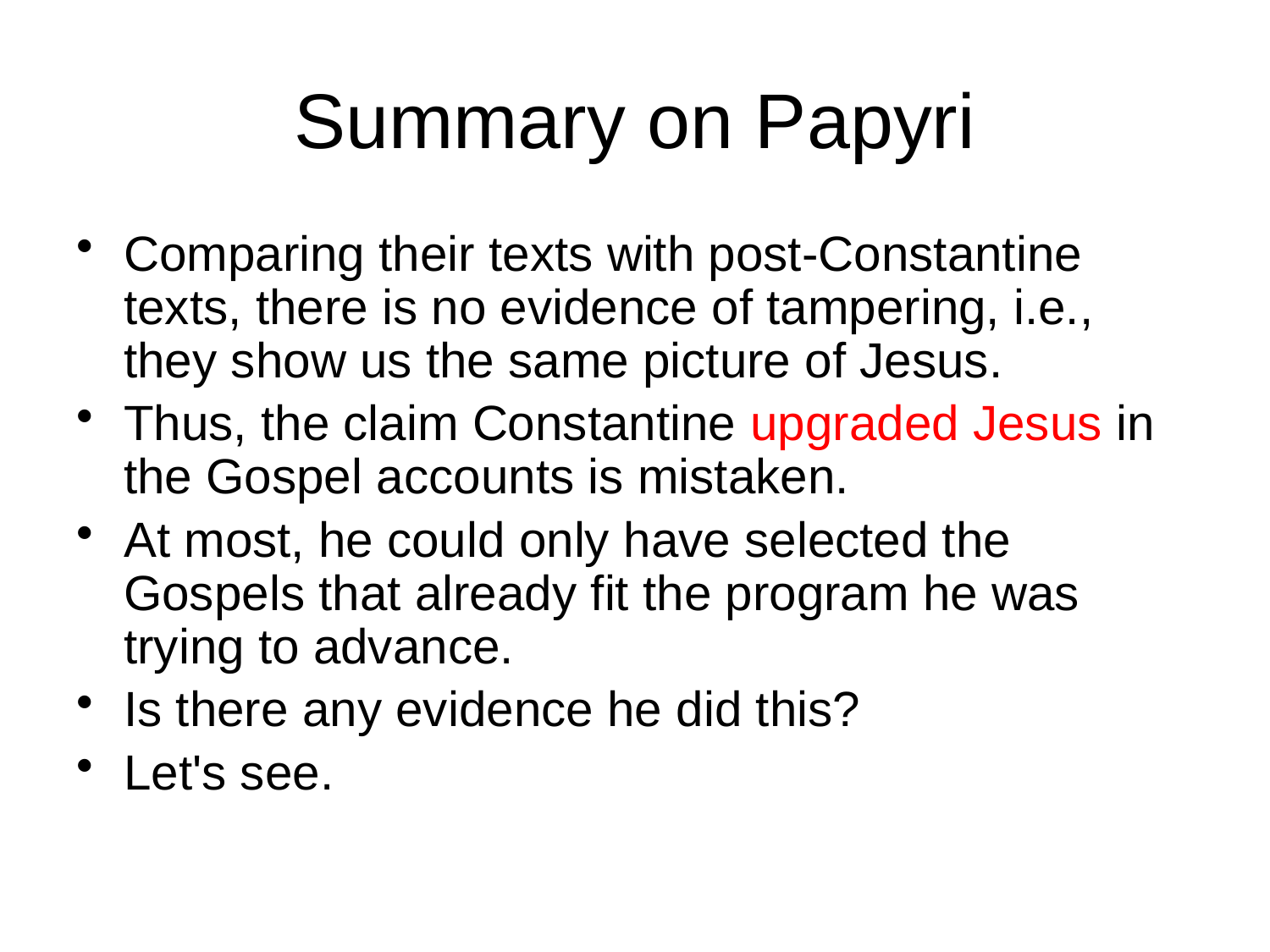

# Summary on Papyri
Comparing their texts with post-Constantine texts, there is no evidence of tampering, i.e., they show us the same picture of Jesus.
Thus, the claim Constantine upgraded Jesus in the Gospel accounts is mistaken.
At most, he could only have selected the Gospels that already fit the program he was trying to advance.
Is there any evidence he did this?
Let's see.